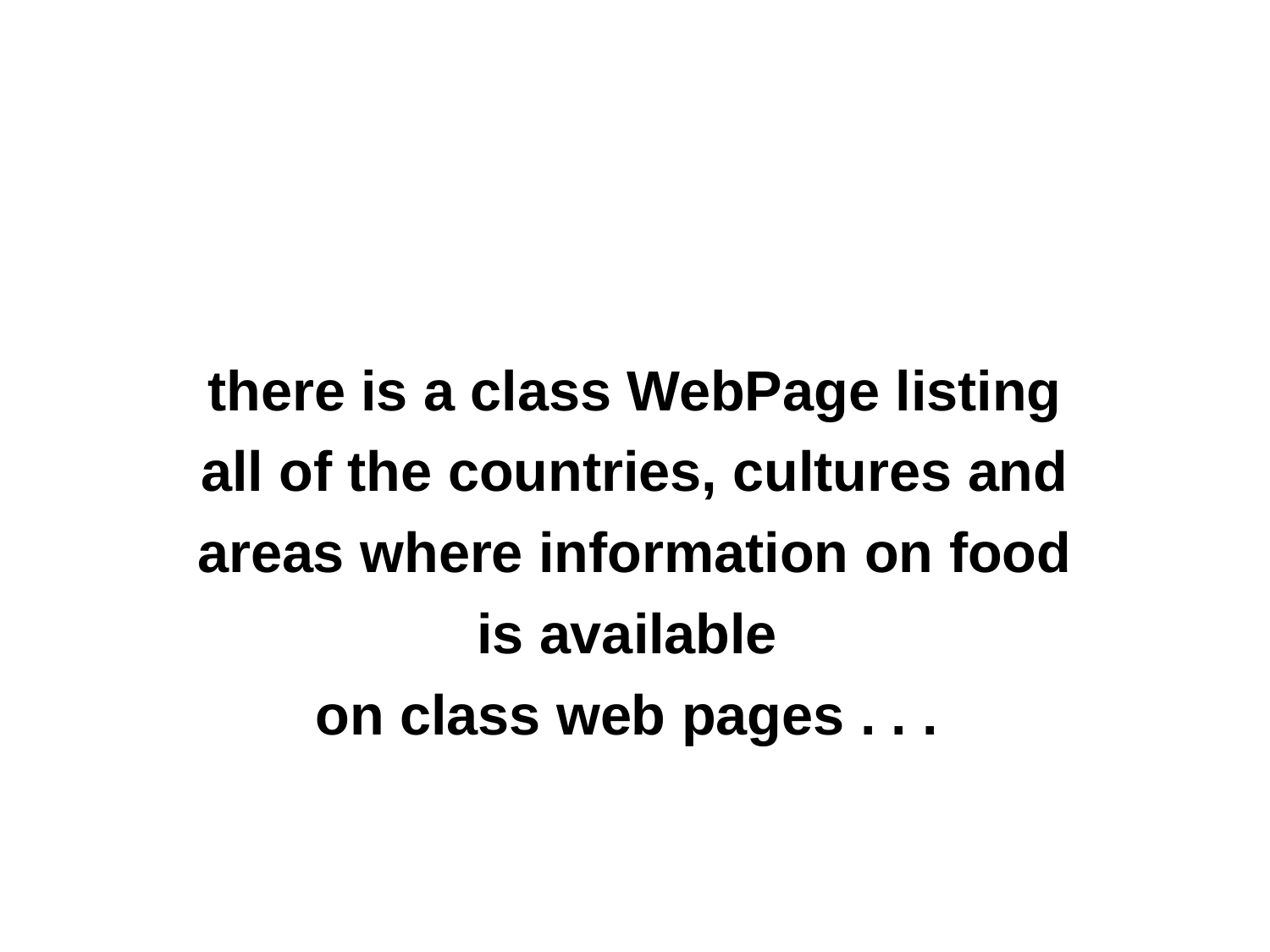

there is a class WebPage listing all of the countries, cultures and areas where information on food is available
on class web pages . . .